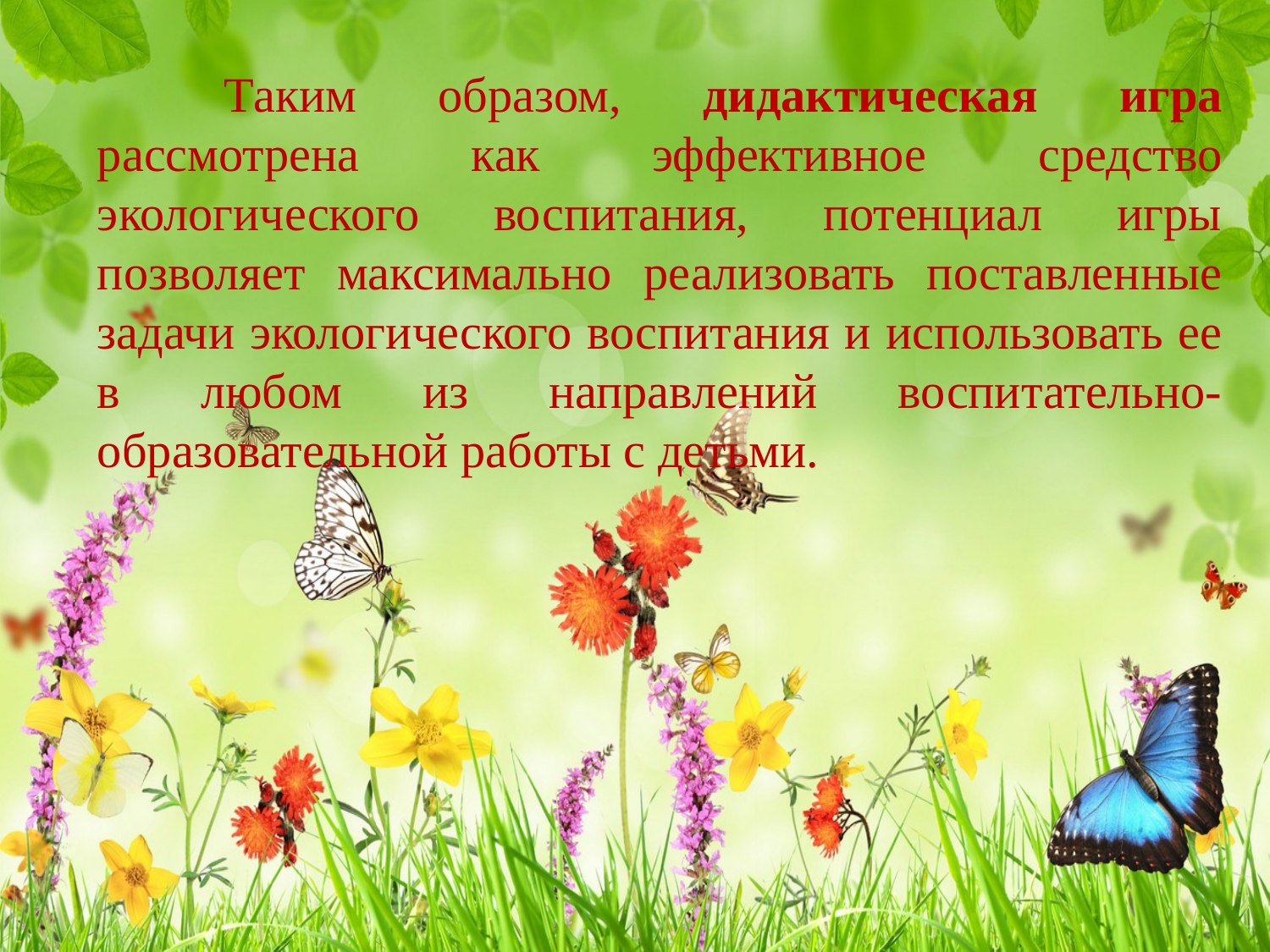

Таким образом, дидактическая игра рассмотрена как эффективное средство экологического воспитания, потенциал игры позволяет максимально реализовать поставленные задачи экологического воспитания и использовать ее в любом из направлений воспитательно-образовательной работы с детьми.